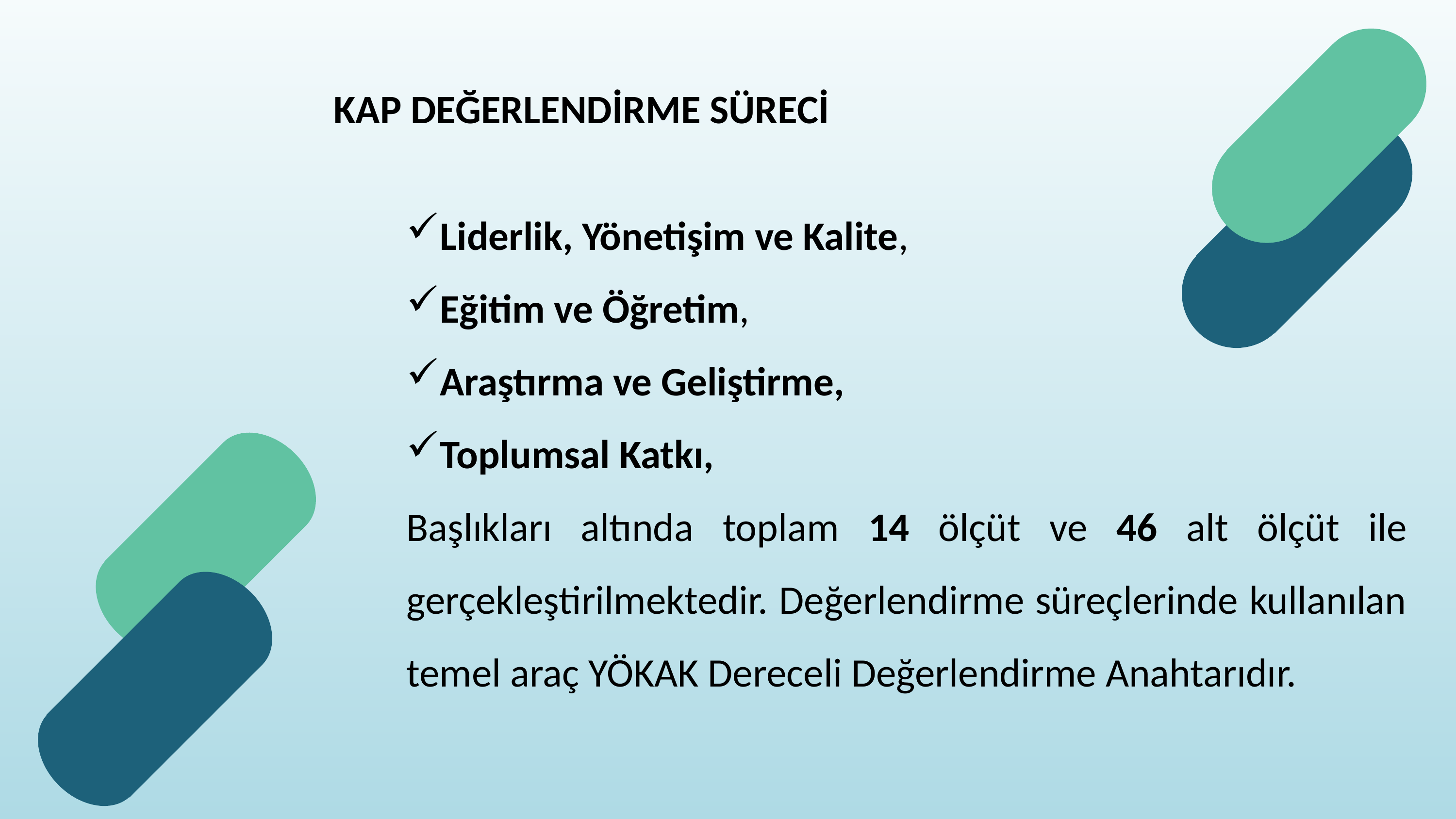

KAP DEĞERLENDİRME SÜRECİ

Liderlik, Yönetişim ve Kalite,
Eğitim ve Öğretim,
Araştırma ve Geliştirme,
Toplumsal Katkı,
Başlıkları altında toplam 14 ölçüt ve 46 alt ölçüt ile gerçekleştirilmektedir. Değerlendirme süreçlerinde kullanılan temel araç YÖKAK Dereceli Değerlendirme Anahtarıdır.